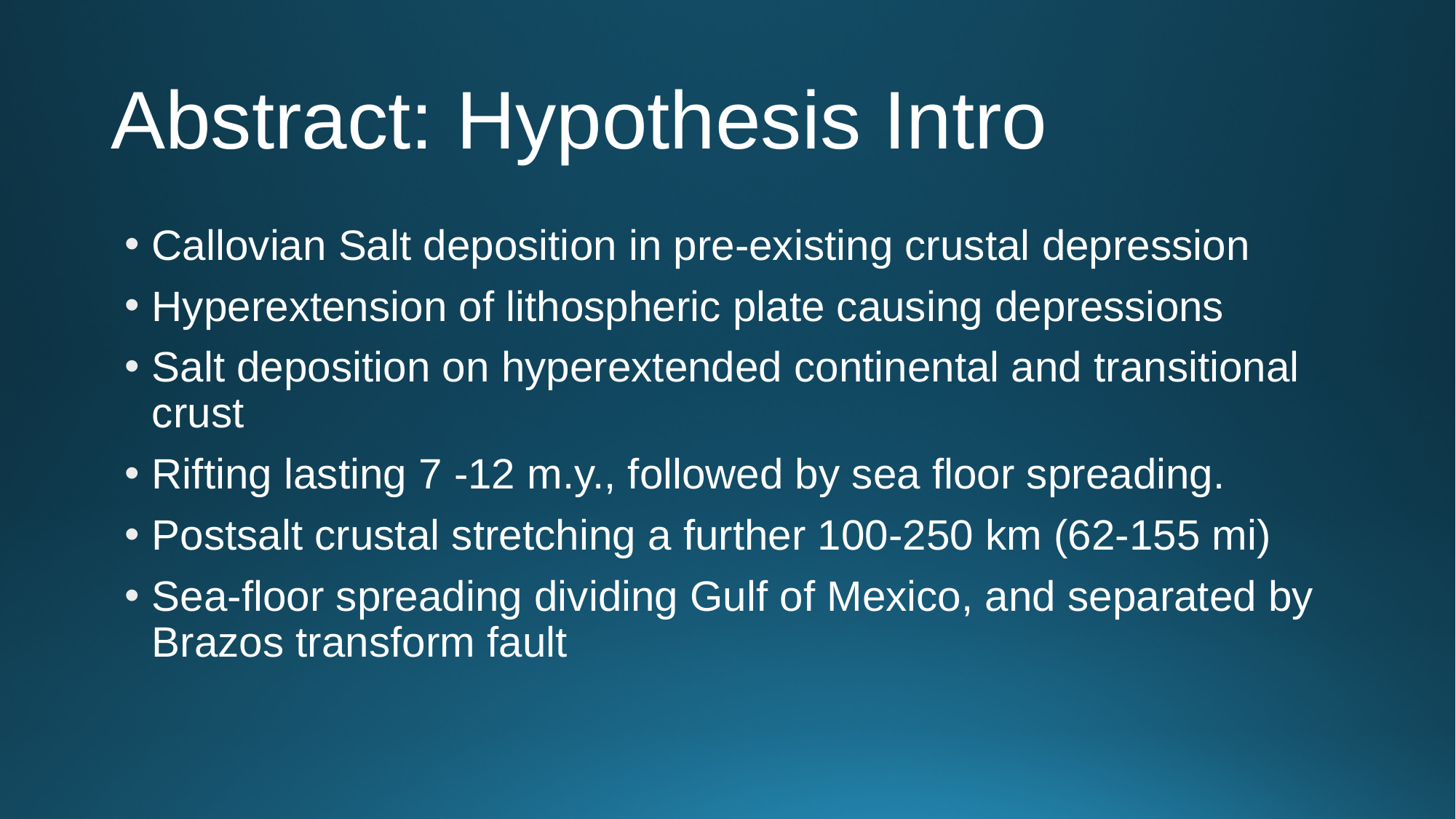

# Abstract: Hypothesis Intro
Callovian Salt deposition in pre-existing crustal depression
Hyperextension of lithospheric plate causing depressions
Salt deposition on hyperextended continental and transitional crust
Rifting lasting 7 -12 m.y., followed by sea floor spreading.
Postsalt crustal stretching a further 100-250 km (62-155 mi)
Sea-floor spreading dividing Gulf of Mexico, and separated by Brazos transform fault